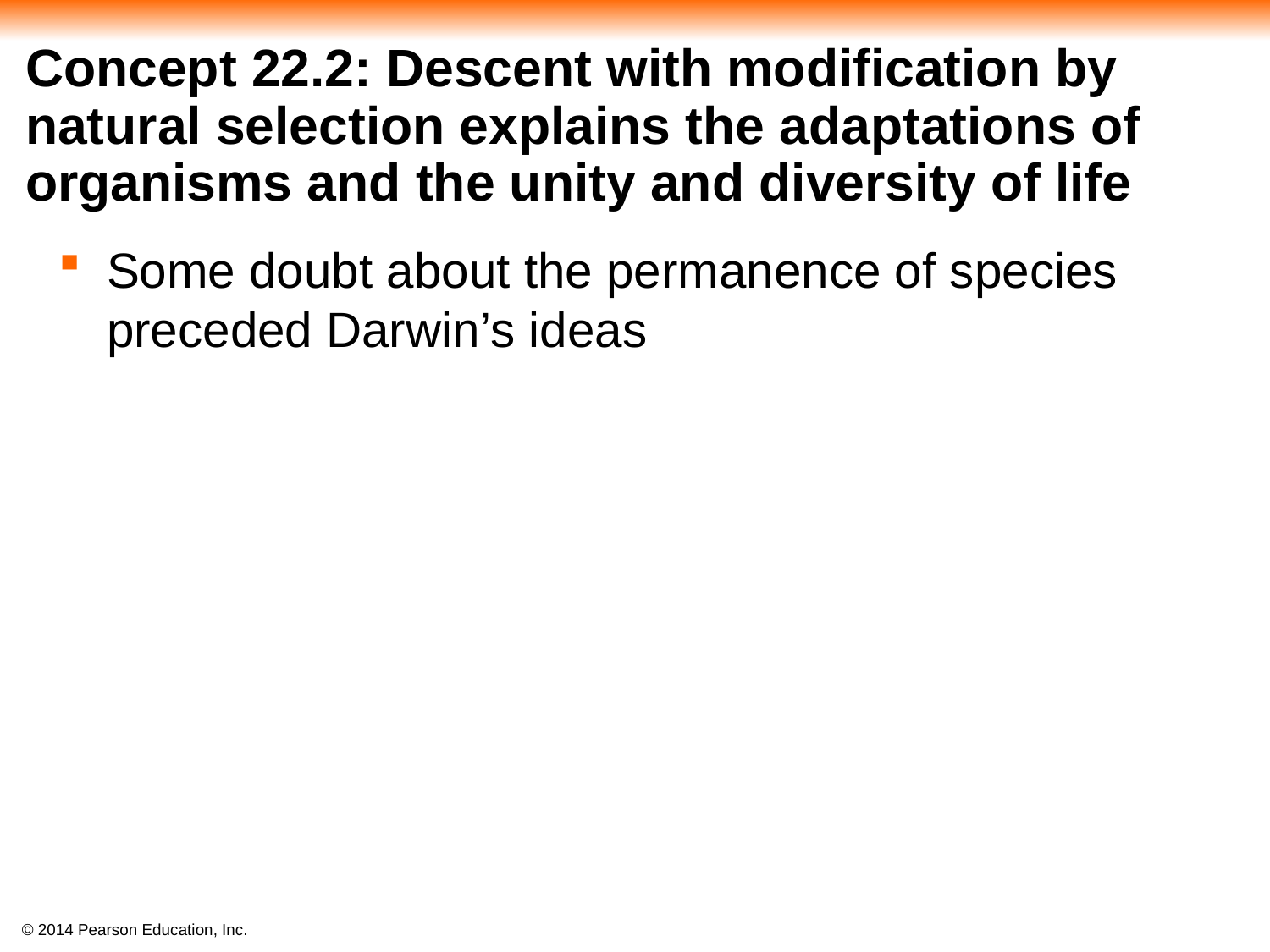

# Concept 22.2: Descent with modification by natural selection explains the adaptations of organisms and the unity and diversity of life
Some doubt about the permanence of species preceded Darwin’s ideas